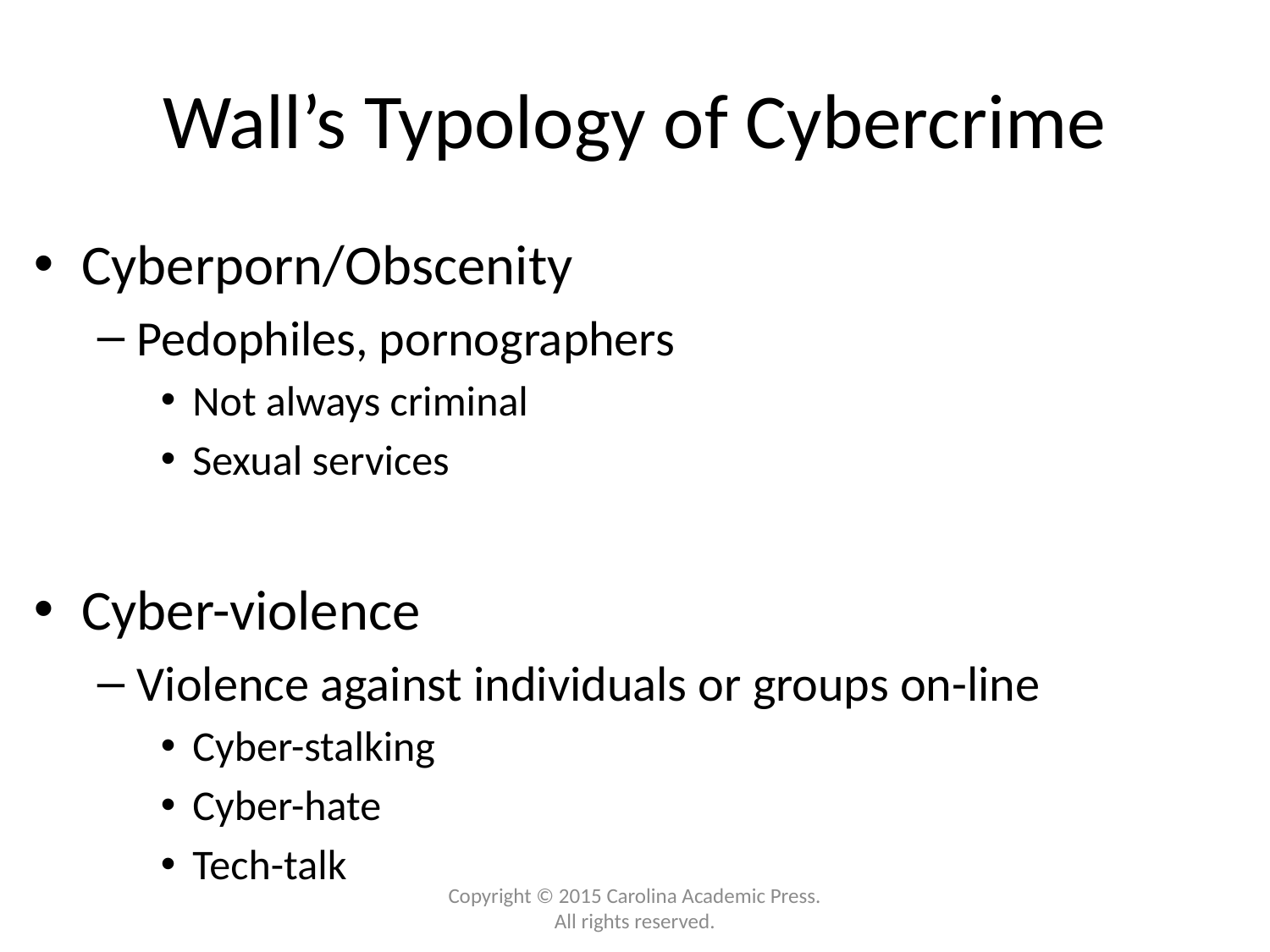

# Wall’s Typology of Cybercrime
Cyberporn/Obscenity
Pedophiles, pornographers
Not always criminal
Sexual services

Cyber-violence
Violence against individuals or groups on-line
Cyber-stalking
Cyber-hate
Tech-talk

Copyright © 2015 Carolina Academic Press. All rights reserved.